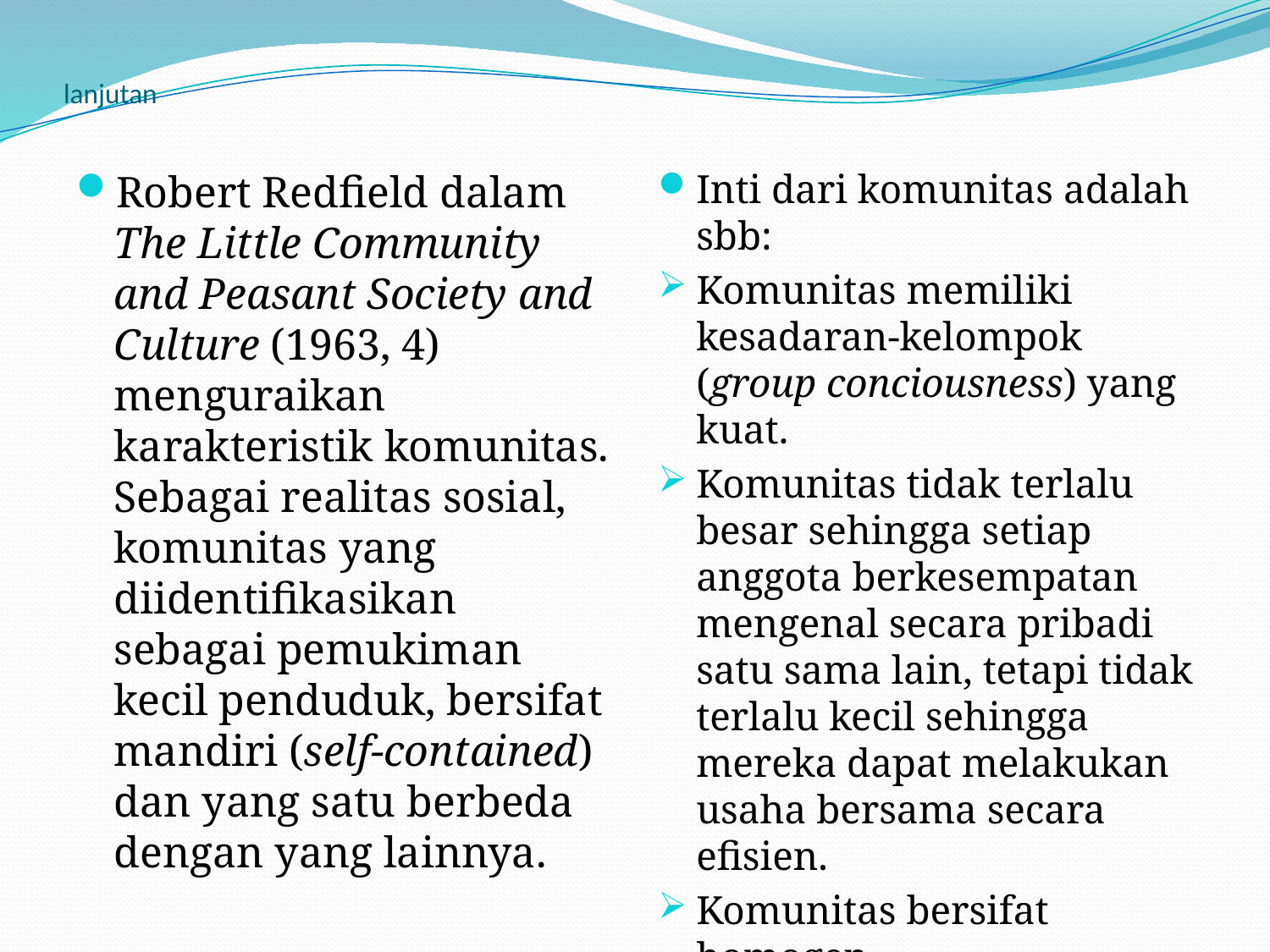

# lanjutan
Robert Redfield dalam The Little Community and Peasant Society and Culture (1963, 4) menguraikan karakteristik komunitas. Sebagai realitas sosial, komunitas yang diidentifikasikan sebagai pemukiman kecil penduduk, bersifat mandiri (self-contained) dan yang satu berbeda dengan yang lainnya.

Inti dari komunitas adalah sbb:
Komunitas memiliki kesadaran-kelompok (group conciousness) yang kuat.
Komunitas tidak terlalu besar sehingga setiap anggota berkesempatan mengenal secara pribadi satu sama lain, tetapi tidak terlalu kecil sehingga mereka dapat melakukan usaha bersama secara efisien.
Komunitas bersifat homogen
Komunitas hidup mandiri (self-sufficient)